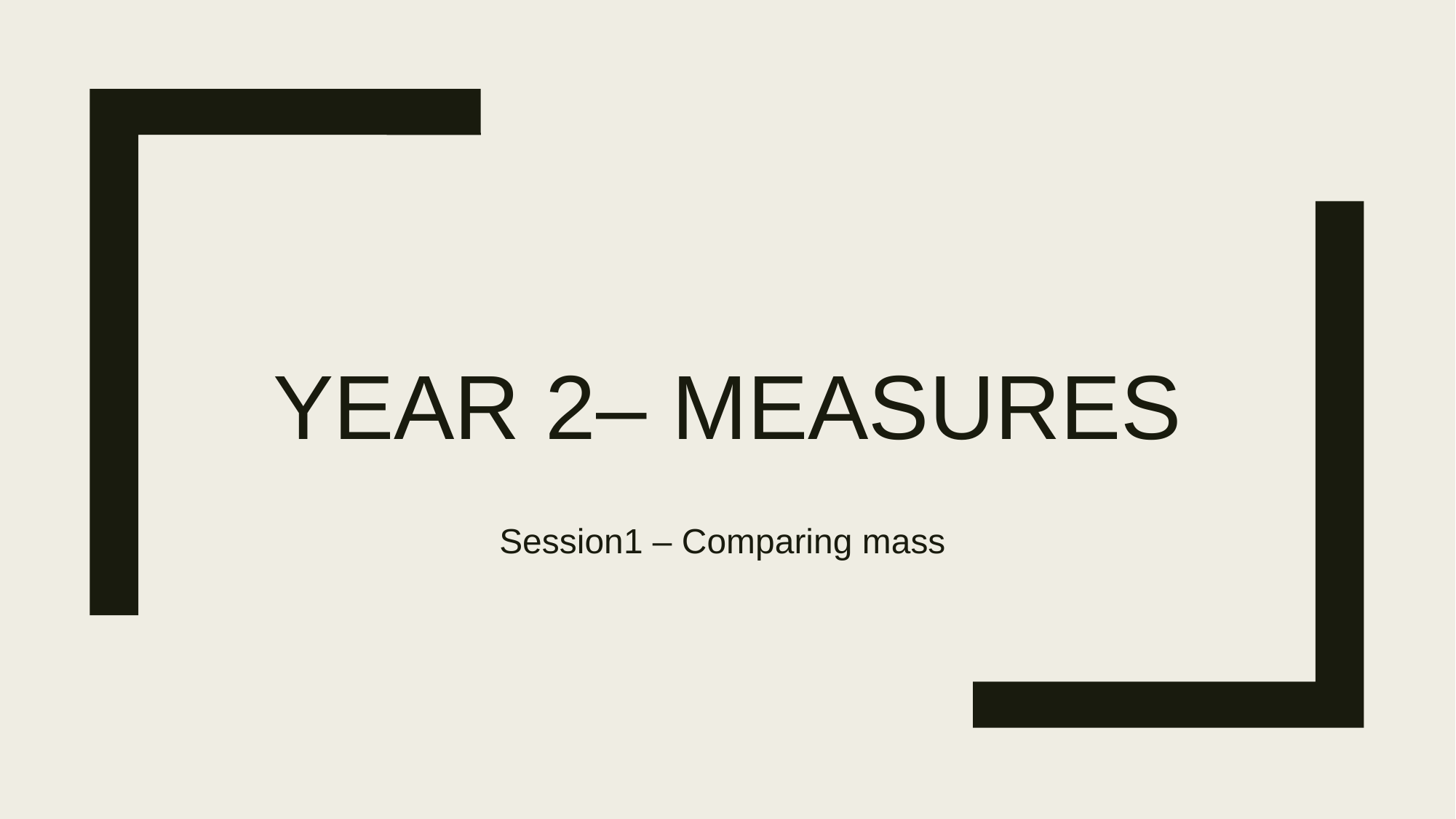

# Year 2– Measures
Session1 – Comparing mass